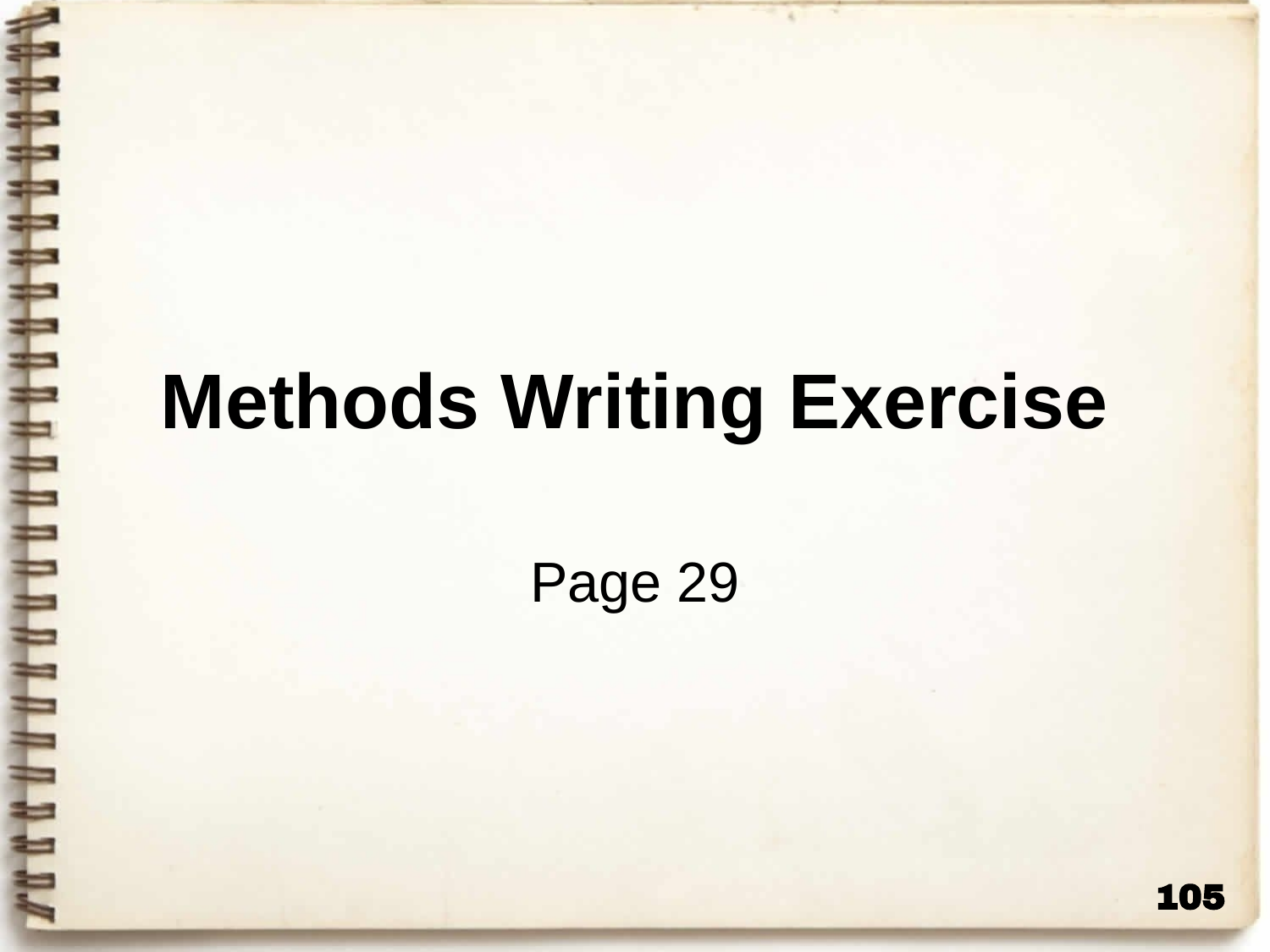

# Methods Writing Exercise
Page 29
105